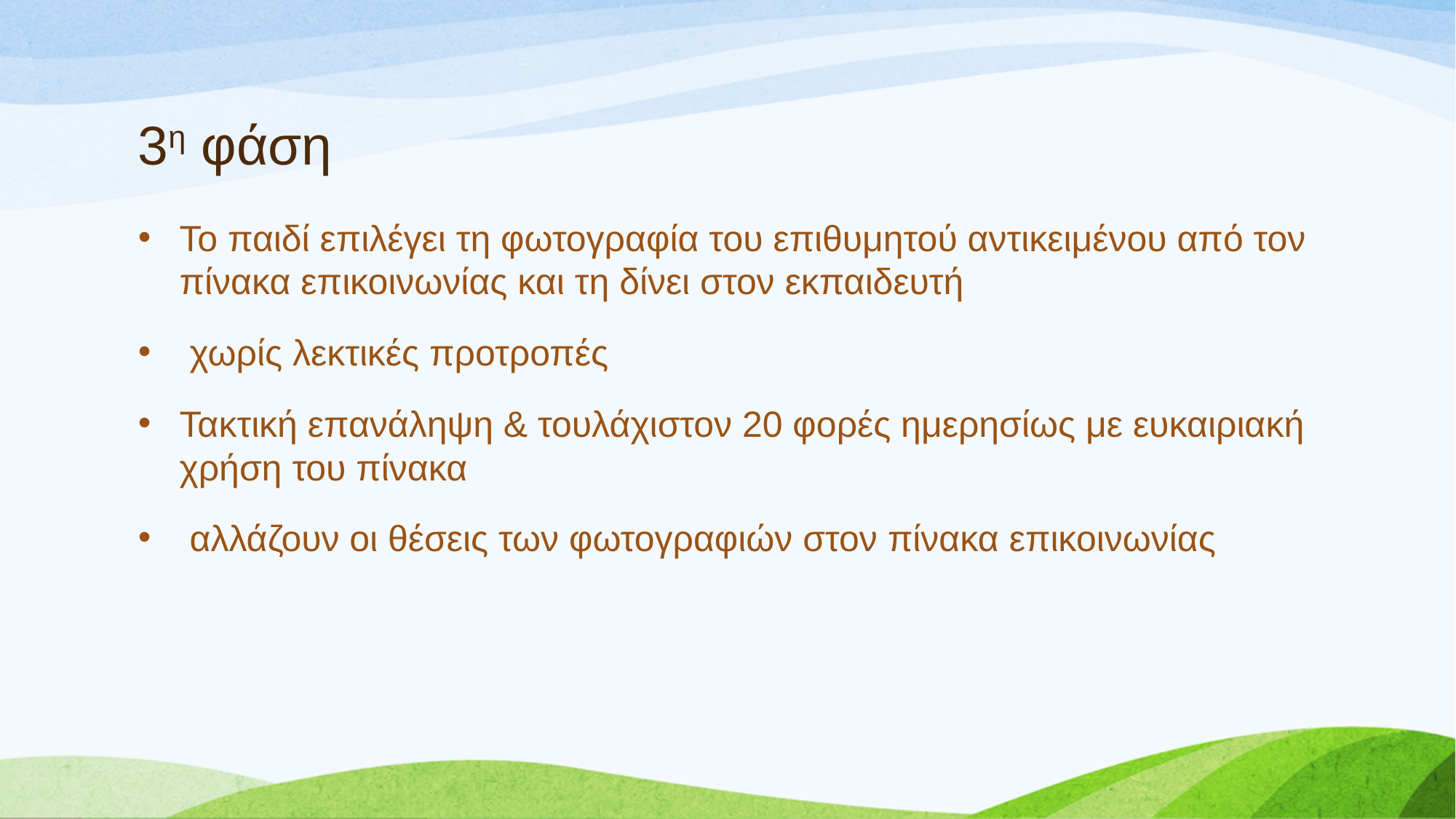

# 3η φάση
Το παιδί επιλέγει τη φωτογραφία του επιθυμητού αντικειμένου από τον πίνακα επικοινωνίας και τη δίνει στον εκπαιδευτή
 χωρίς λεκτικές προτροπές
Τακτική επανάληψη & τουλάχιστον 20 φορές ημερησίως με ευκαιριακή χρήση του πίνακα
 αλλάζουν οι θέσεις των φωτογραφιών στον πίνακα επικοινωνίας